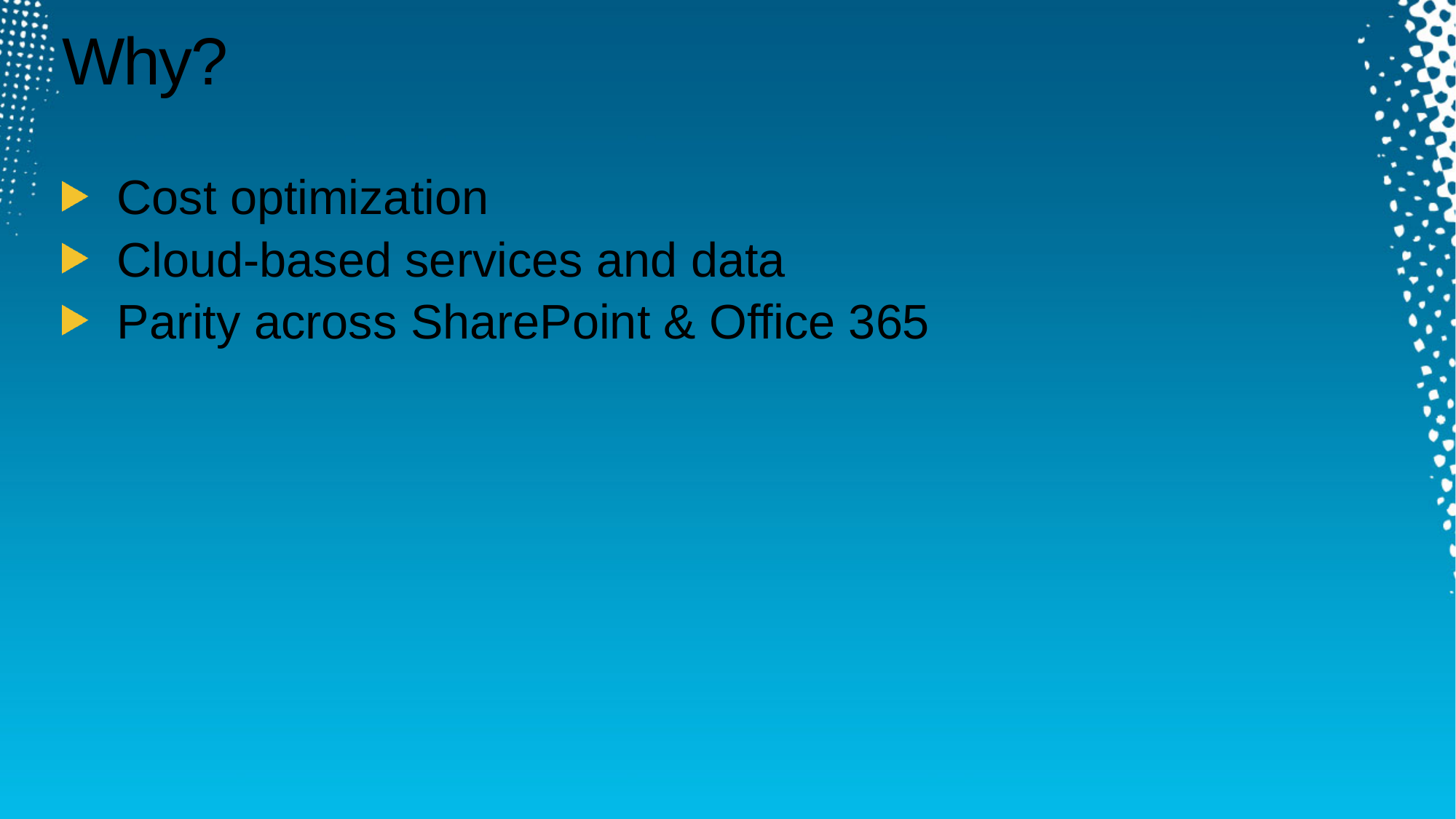

# Why?
Cost optimization
Cloud-based services and data
Parity across SharePoint & Office 365